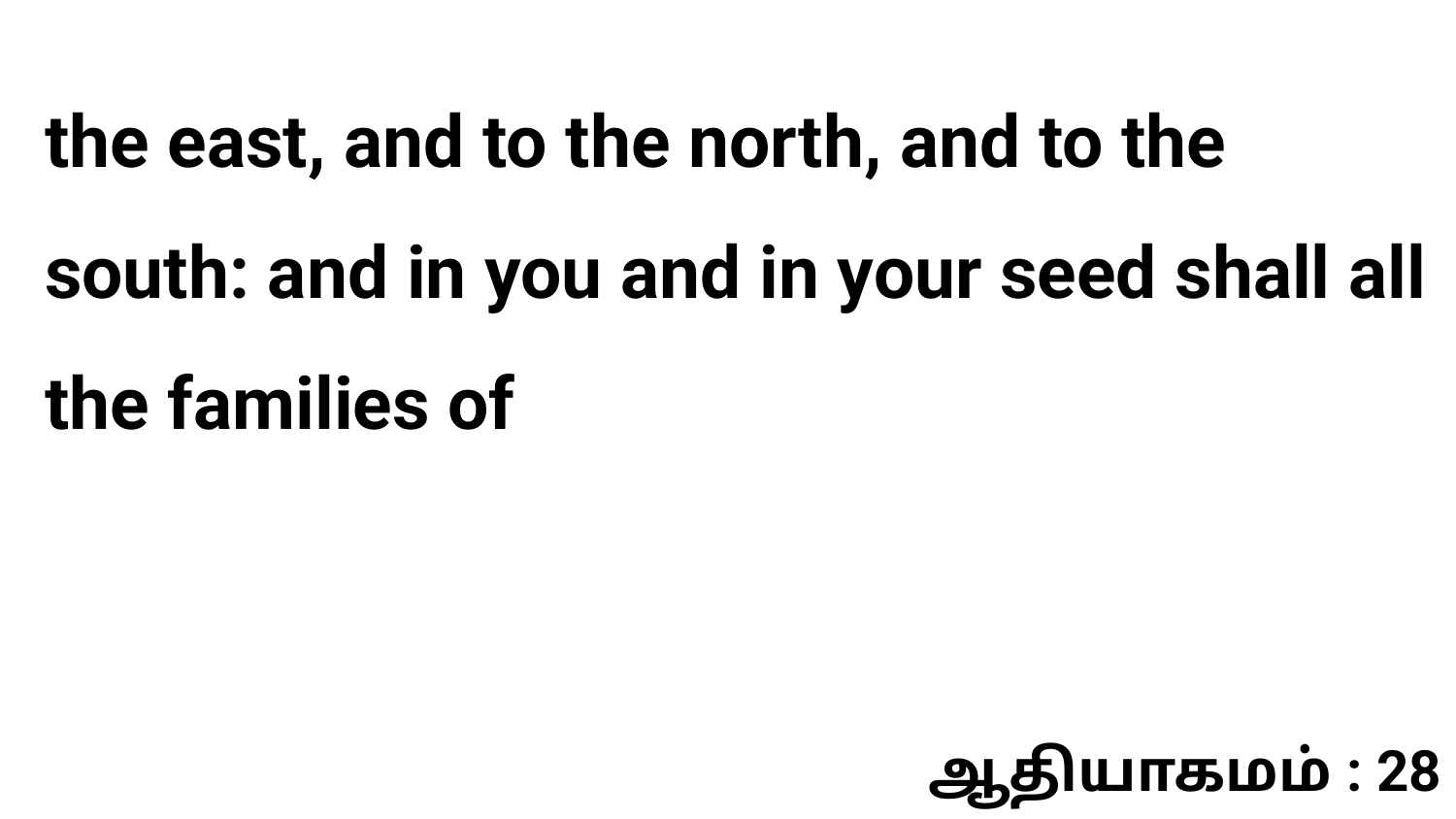

the east, and to the north, and to the south: and in you and in your seed shall all the families of
ஆதியாகமம் : 28